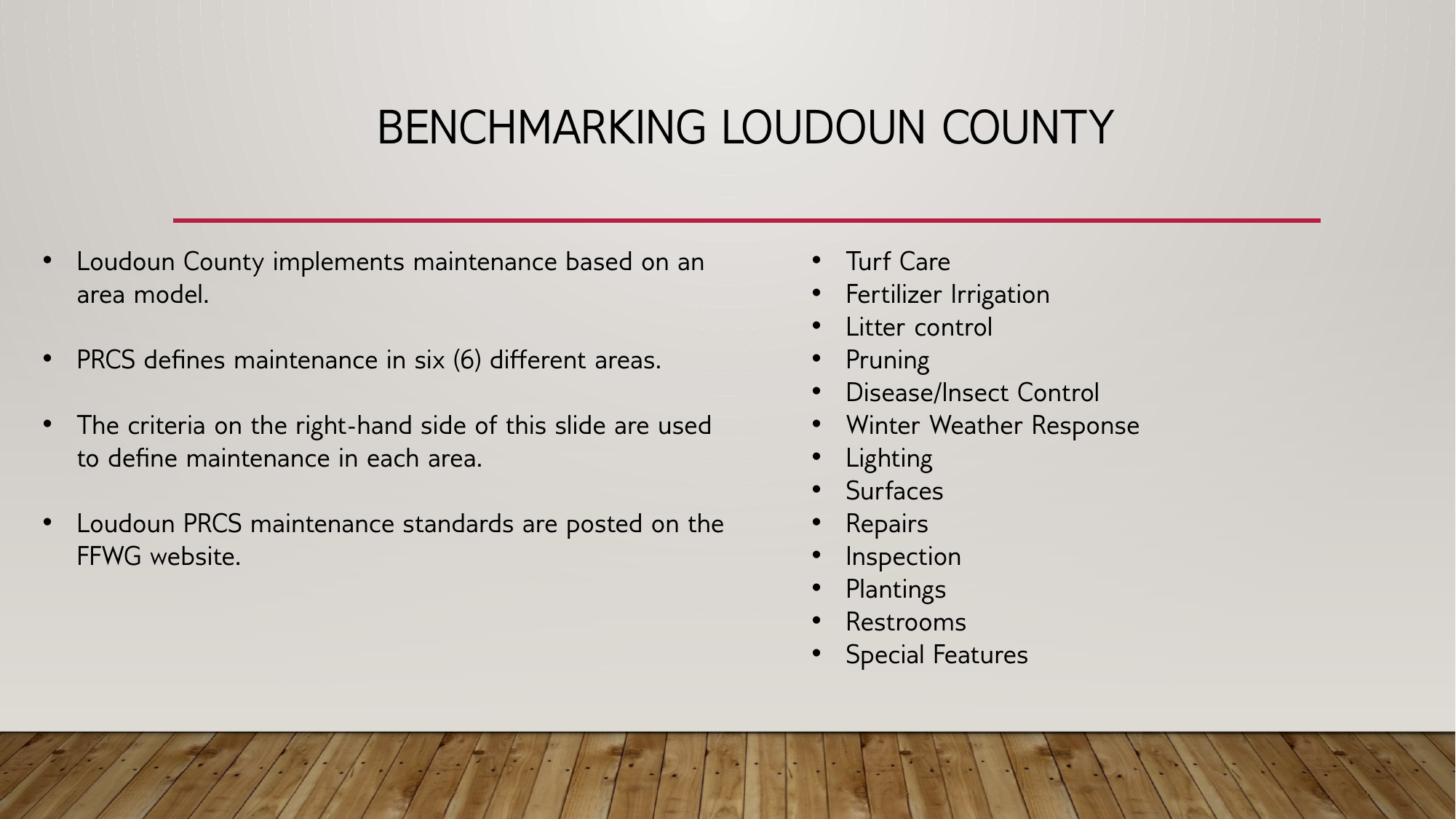

# Benchmarking LoudoUn county
Loudoun County implements maintenance based on an area model.

PRCS defines maintenance in six (6) different areas.

The criteria on the right-hand side of this slide are used to define maintenance in each area.

Loudoun PRCS maintenance standards are posted on the FFWG website.
Turf Care
Fertilizer Irrigation
Litter control
Pruning
Disease/Insect Control
Winter Weather Response
Lighting
Surfaces
Repairs
Inspection
Plantings
Restrooms
Special Features